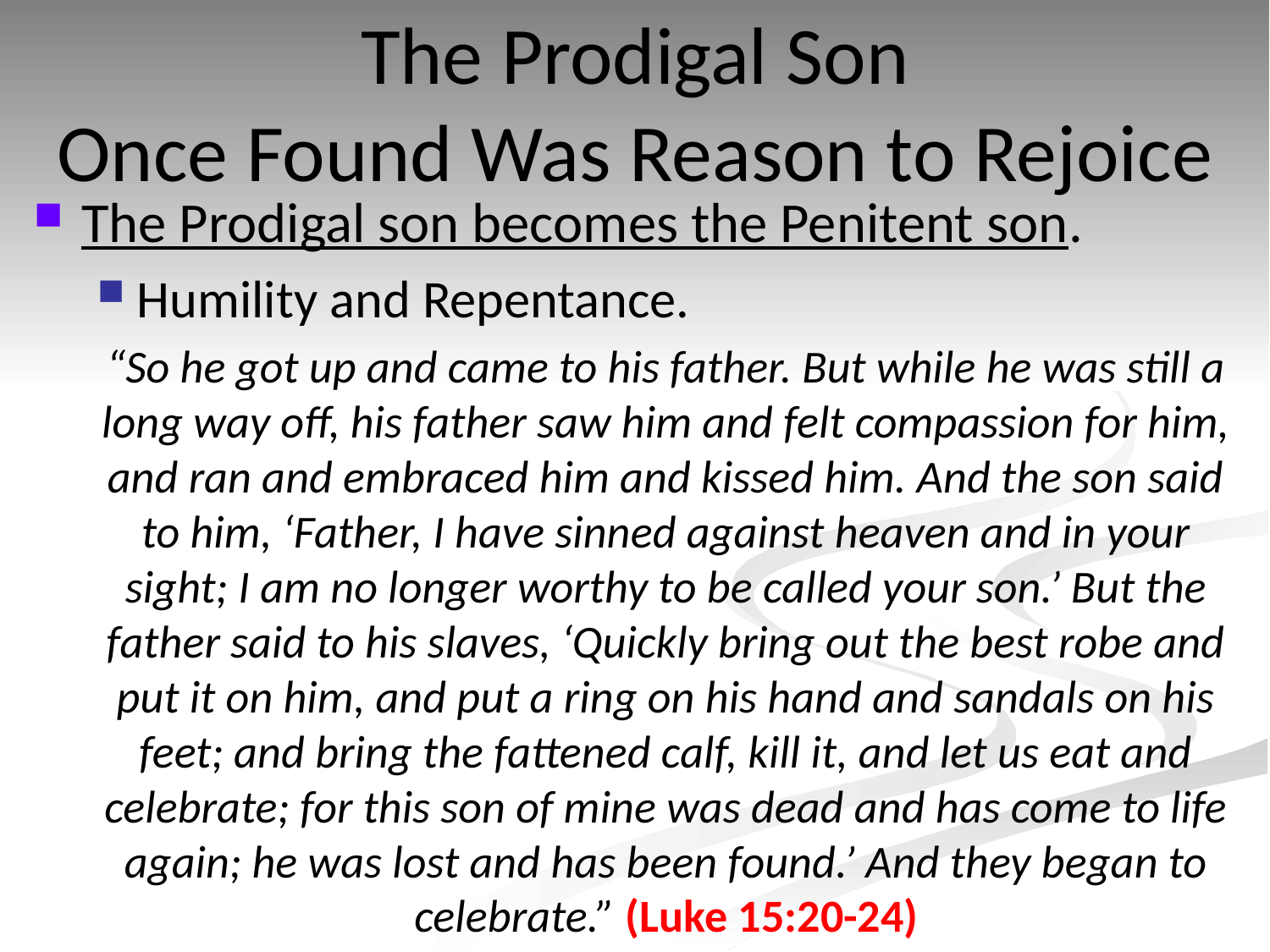

The Prodigal Son
Once Found Was Reason to Rejoice
The Prodigal son becomes the Penitent son.
Humility and Repentance.
“So he got up and came to his father. But while he was still a long way off, his father saw him and felt compassion for him, and ran and embraced him and kissed him. And the son said to him, ‘Father, I have sinned against heaven and in your sight; I am no longer worthy to be called your son.’ But the father said to his slaves, ‘Quickly bring out the best robe and put it on him, and put a ring on his hand and sandals on his feet; and bring the fattened calf, kill it, and let us eat and celebrate; for this son of mine was dead and has come to life again; he was lost and has been found.’ And they began to celebrate.” (Luke 15:20-24)